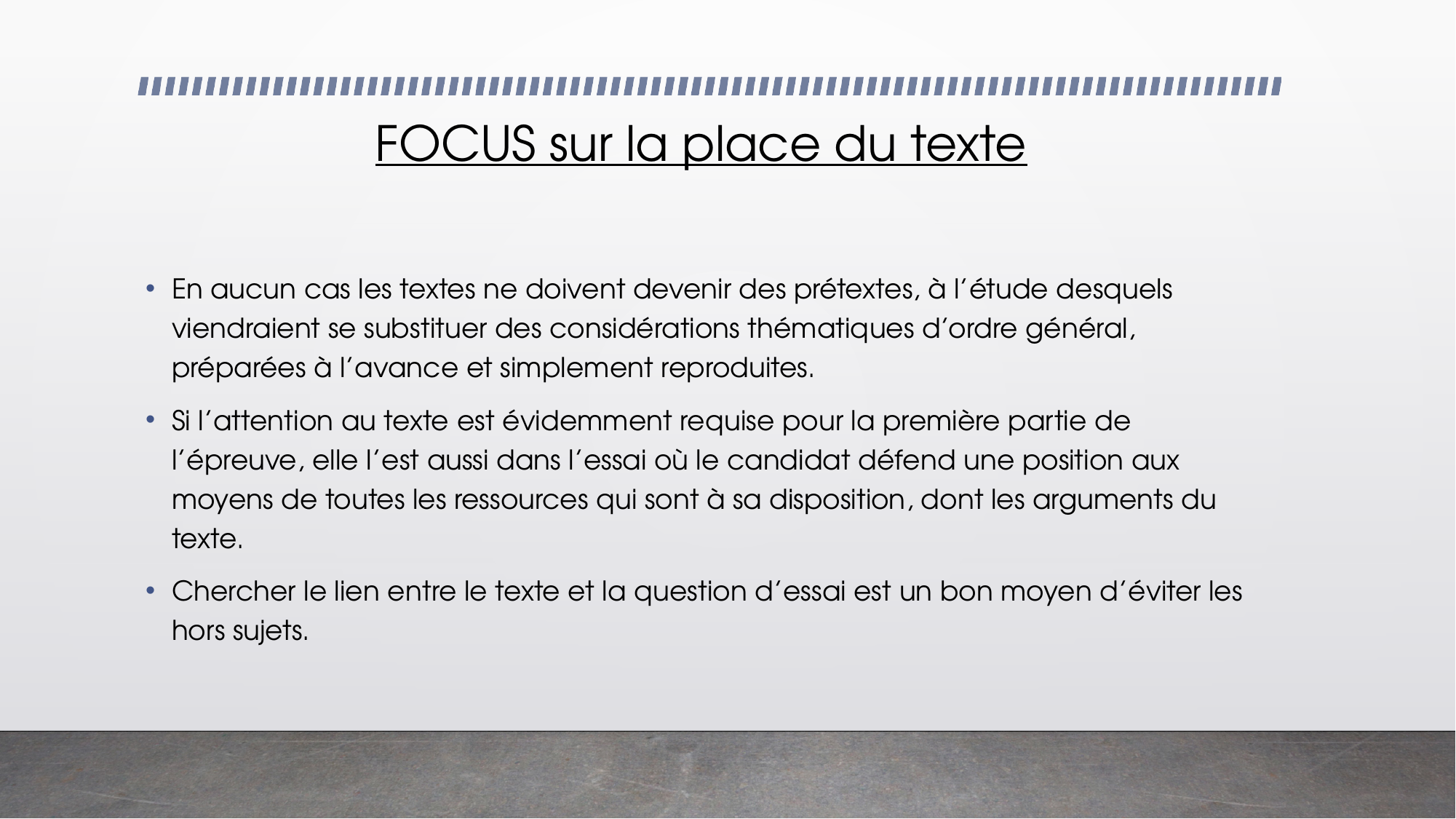

FOCUS sur la place du texte
En aucun cas les textes ne doivent devenir des prétextes, à l’étude desquels viendraient se substituer des considérations thématiques d’ordre général, préparées à l’avance et simplement reproduites.
Si l’attention au texte est évidemment requise pour la première partie de l’épreuve, elle l’est aussi dans l’essai où le candidat défend une position aux moyens de toutes les ressources qui sont à sa disposition, dont les arguments du texte.
Chercher le lien entre le texte et la question d’essai est un bon moyen d’éviter les hors sujets.